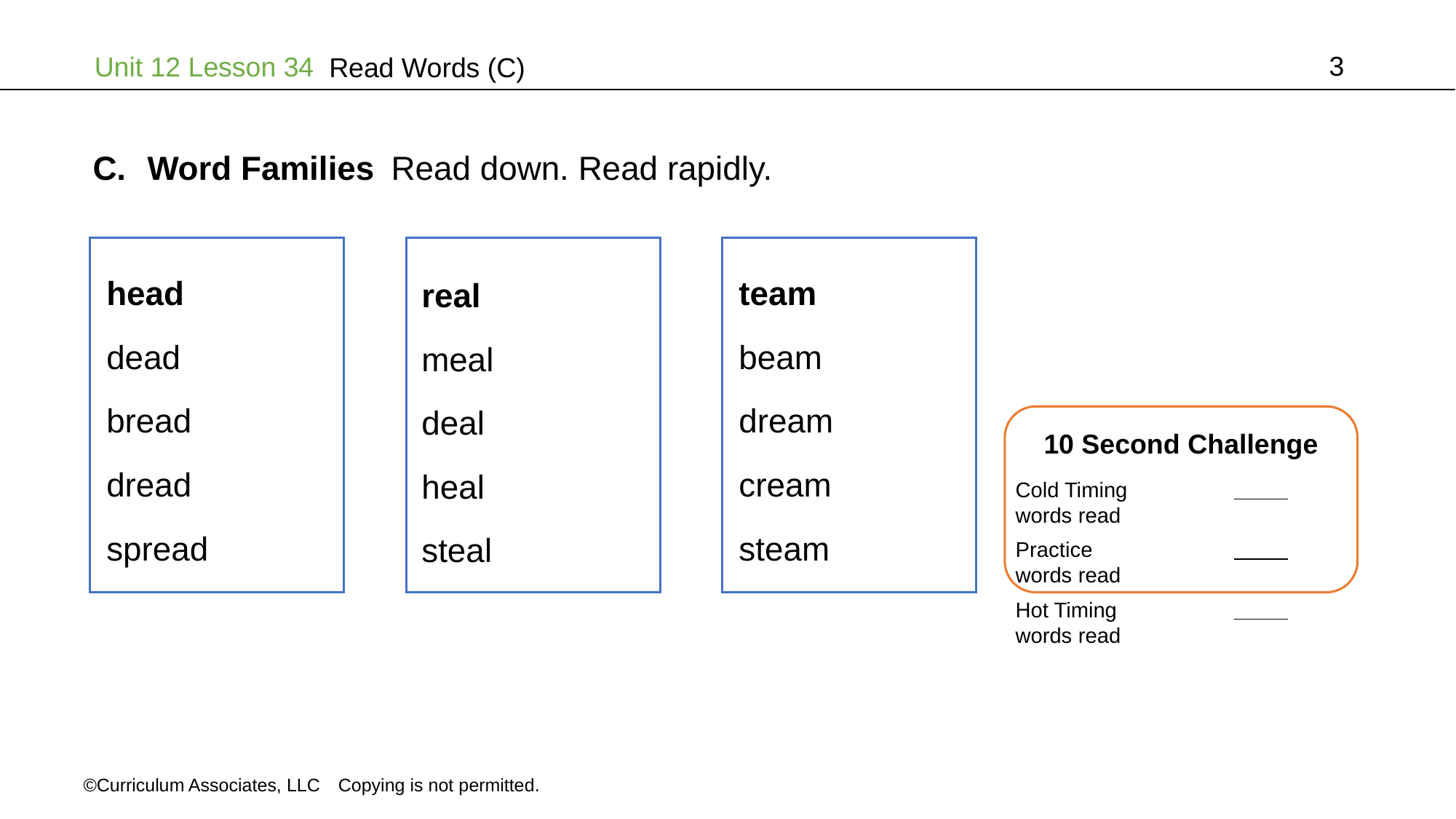

3
# Read Words (C)

Word Families Read down. Read rapidly.
team
beam
dream
cream
steam

head
dead
bread
dread
spread

real
meal
deal
heal
steal

10 Second Challenge
Cold Timing	          words read
Practice		          words read
Hot Timing		          words read